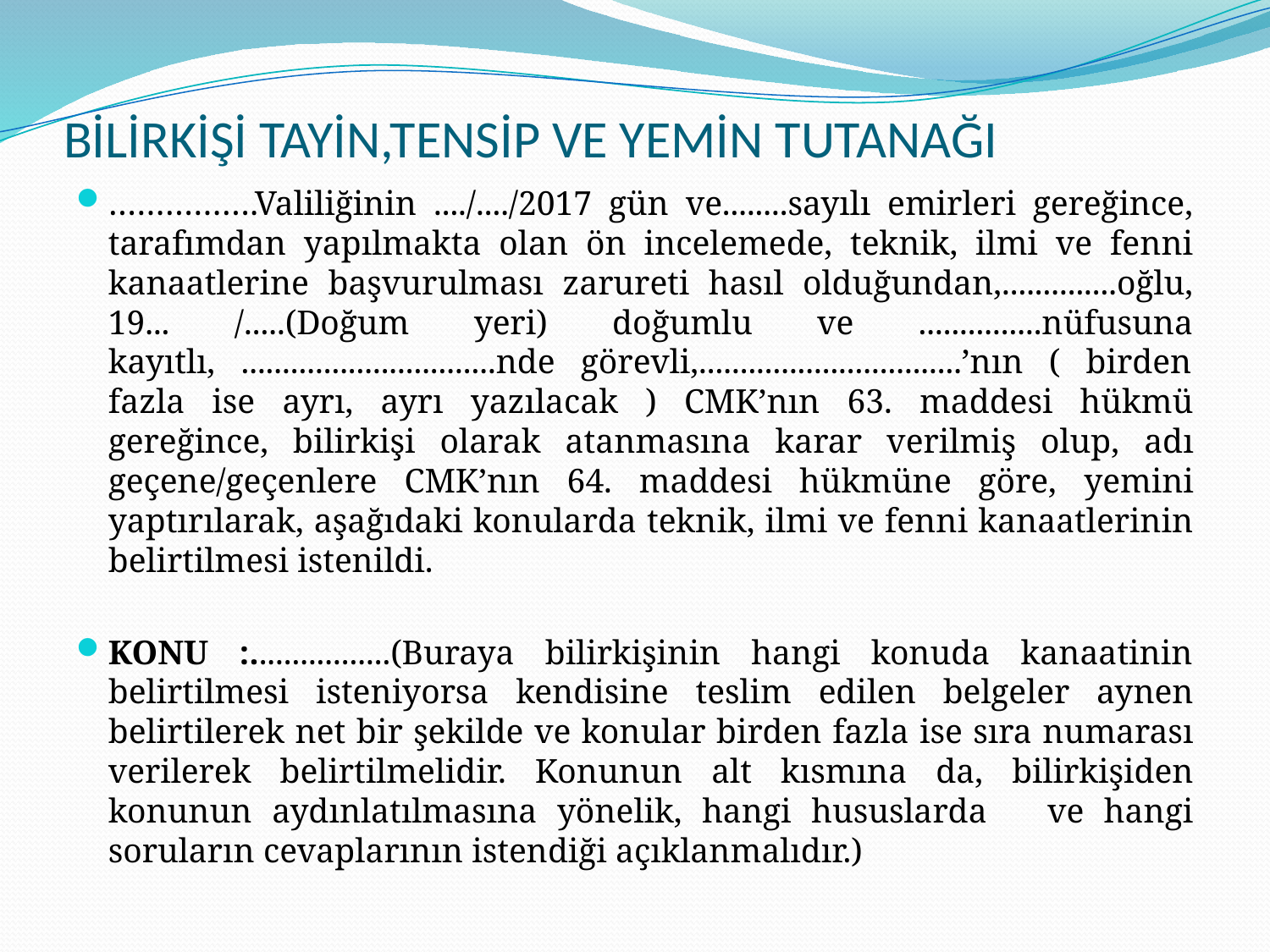

# BİLİRKİŞİ TAYİN,TENSİP VE YEMİN TUTANAĞI
…………….Valiliğinin ..../..../2017 gün ve........sayılı emirleri gereğince, tarafımdan yapılmakta olan ön incelemede, teknik, ilmi ve fenni kanaatlerine başvurulması zarureti hasıl olduğundan,..............oğlu, 19... /.....(Doğum yeri) doğumlu ve ...............nüfusuna kayıtlı, ...............................nde görevli,................................’nın ( birden fazla ise ayrı, ayrı yazılacak ) CMK’nın 63. maddesi hükmü gereğince, bilirkişi olarak atanmasına karar verilmiş olup, adı geçene/geçenlere CMK’nın 64. maddesi hükmüne göre, yemini yaptırılarak, aşağıdaki konularda teknik, ilmi ve fenni kanaatlerinin belirtilmesi istenildi.

KONU :.................(Buraya bilirkişinin hangi konuda kanaatinin belirtilmesi isteniyorsa kendisine teslim edilen belgeler aynen belirtilerek net bir şekilde ve konular birden fazla ise sıra numarası verilerek belirtilmelidir. Konunun alt kısmına da, bilirkişiden konunun aydınlatılmasına yönelik, hangi hususlarda   ve hangi soruların cevaplarının istendiği açıklanmalıdır.)